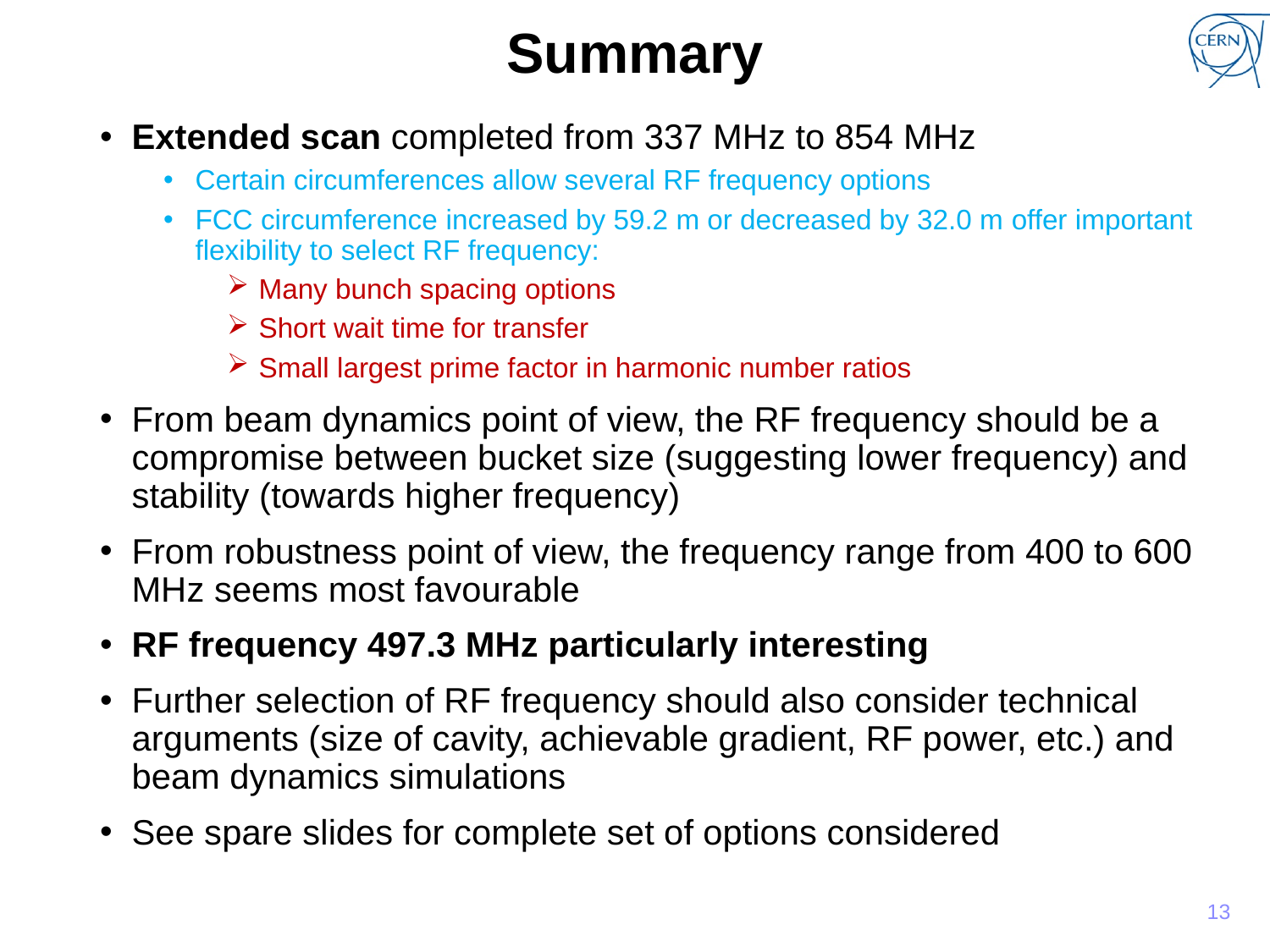

# Summary
Extended scan completed from 337 MHz to 854 MHz
Certain circumferences allow several RF frequency options
FCC circumference increased by 59.2 m or decreased by 32.0 m offer important flexibility to select RF frequency:
Many bunch spacing options
Short wait time for transfer
Small largest prime factor in harmonic number ratios
From beam dynamics point of view, the RF frequency should be a compromise between bucket size (suggesting lower frequency) and stability (towards higher frequency)
From robustness point of view, the frequency range from 400 to 600 MHz seems most favourable
RF frequency 497.3 MHz particularly interesting
Further selection of RF frequency should also consider technical arguments (size of cavity, achievable gradient, RF power, etc.) and beam dynamics simulations
See spare slides for complete set of options considered

13